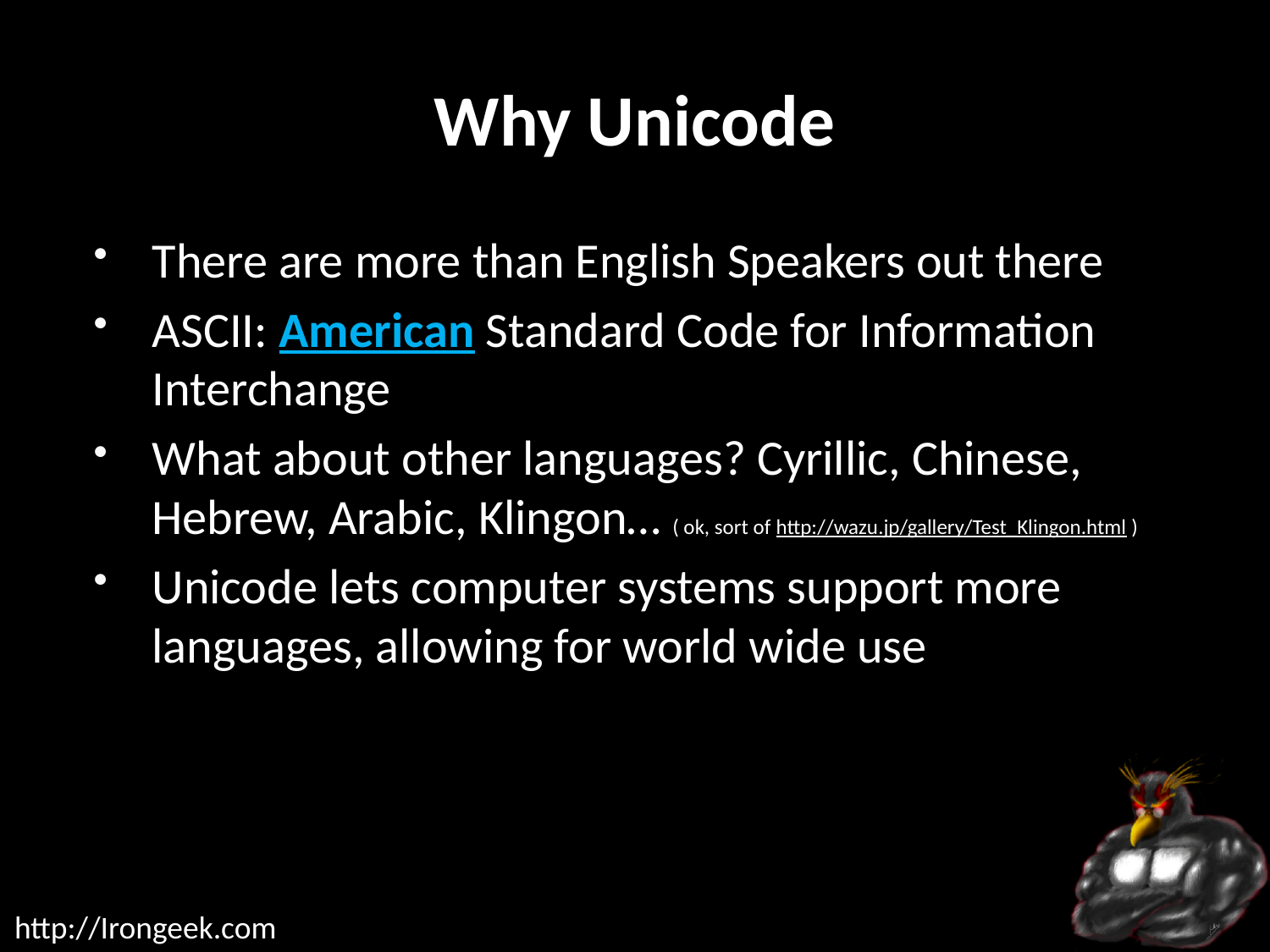

# Why Unicode
There are more than English Speakers out there
ASCII: American Standard Code for Information Interchange
What about other languages? Cyrillic, Chinese, Hebrew, Arabic, Klingon… ( ok, sort of http://wazu.jp/gallery/Test_Klingon.html )
Unicode lets computer systems support more languages, allowing for world wide use